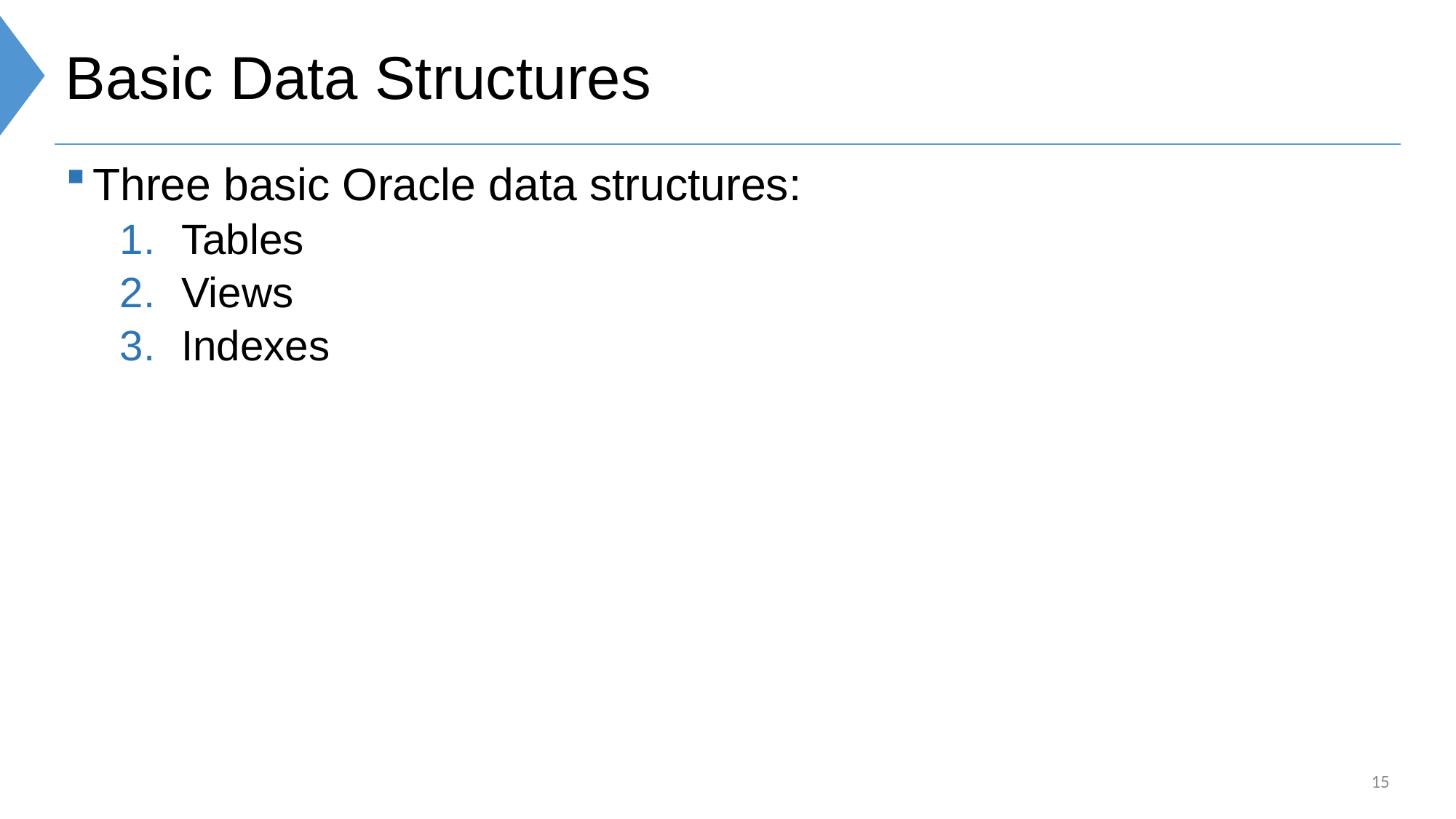

# Basic Data Structures
Three basic Oracle data structures:
Tables
Views
Indexes
15